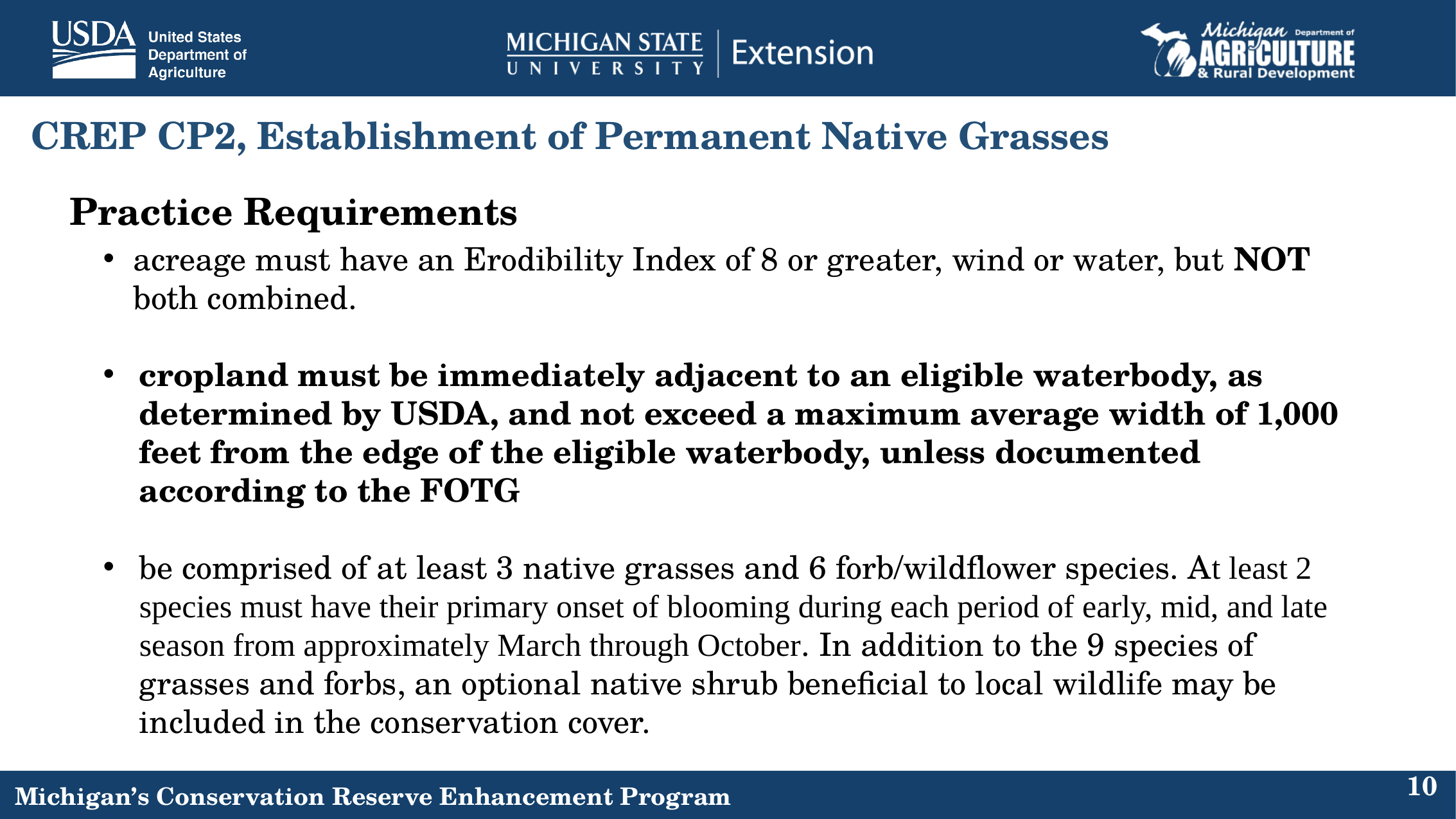

CREP CP2, Establishment of Permanent Native Grasses

Practice Requirements
acreage must have an Erodibility Index of 8 or greater, wind or water, but NOT both combined.
cropland must be immediately adjacent to an eligible waterbody, as determined by USDA, and not exceed a maximum average width of 1,000 feet from the edge of the eligible waterbody, unless documented according to the FOTG
be comprised of at least 3 native grasses and 6 forb/wildflower species. At least 2 species must have their primary onset of blooming during each period of early, mid, and late season from approximately March through October. In addition to the 9 species of grasses and forbs, an optional native shrub beneficial to local wildlife may be included in the conservation cover.